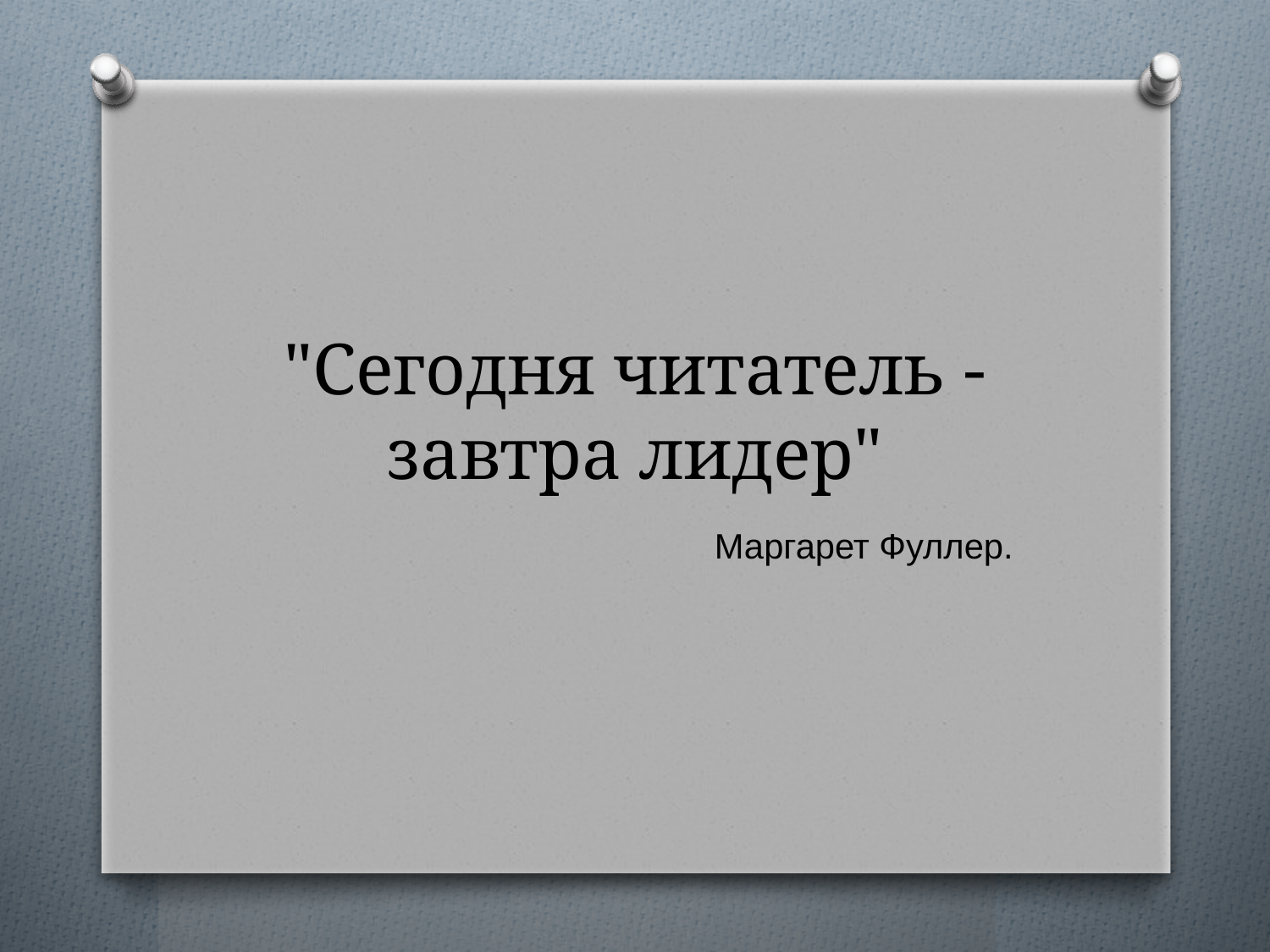

# "Сегодня читатель - завтра лидер"
                                               Маргарет Фуллер.